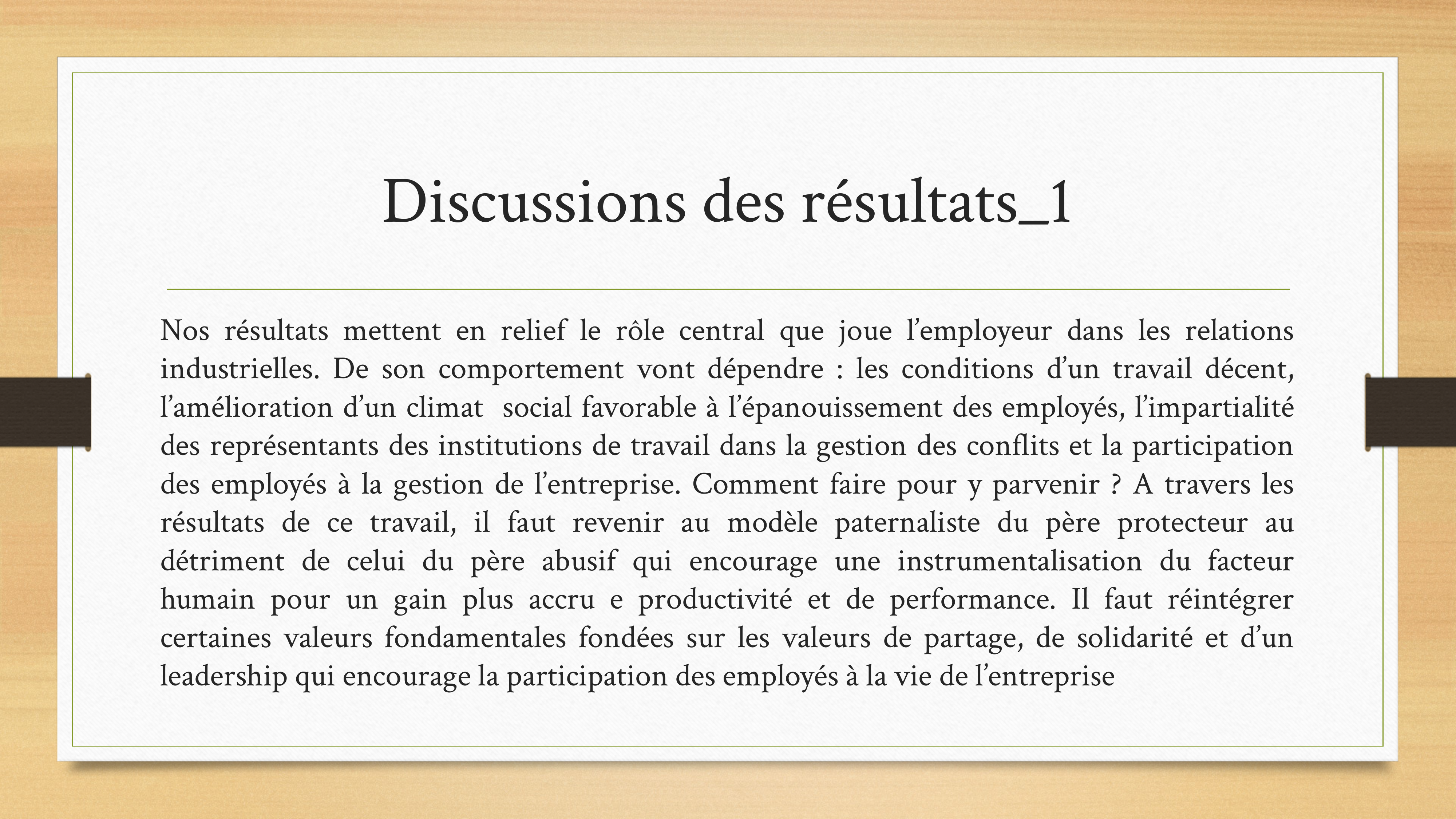

# Discussions des résultats_1
Nos résultats mettent en relief le rôle central que joue l’employeur dans les relations industrielles. De son comportement vont dépendre : les conditions d’un travail décent, l’amélioration d’un climat  social favorable à l’épanouissement des employés, l’impartialité des représentants des institutions de travail dans la gestion des conflits et la participation des employés à la gestion de l’entreprise. Comment faire pour y parvenir ? A travers les résultats de ce travail, il faut revenir au modèle paternaliste du père protecteur au détriment de celui du père abusif qui encourage une instrumentalisation du facteur humain pour un gain plus accru e productivité et de performance. Il faut réintégrer certaines valeurs fondamentales fondées sur les valeurs de partage, de solidarité et d’un leadership qui encourage la participation des employés à la vie de l’entreprise